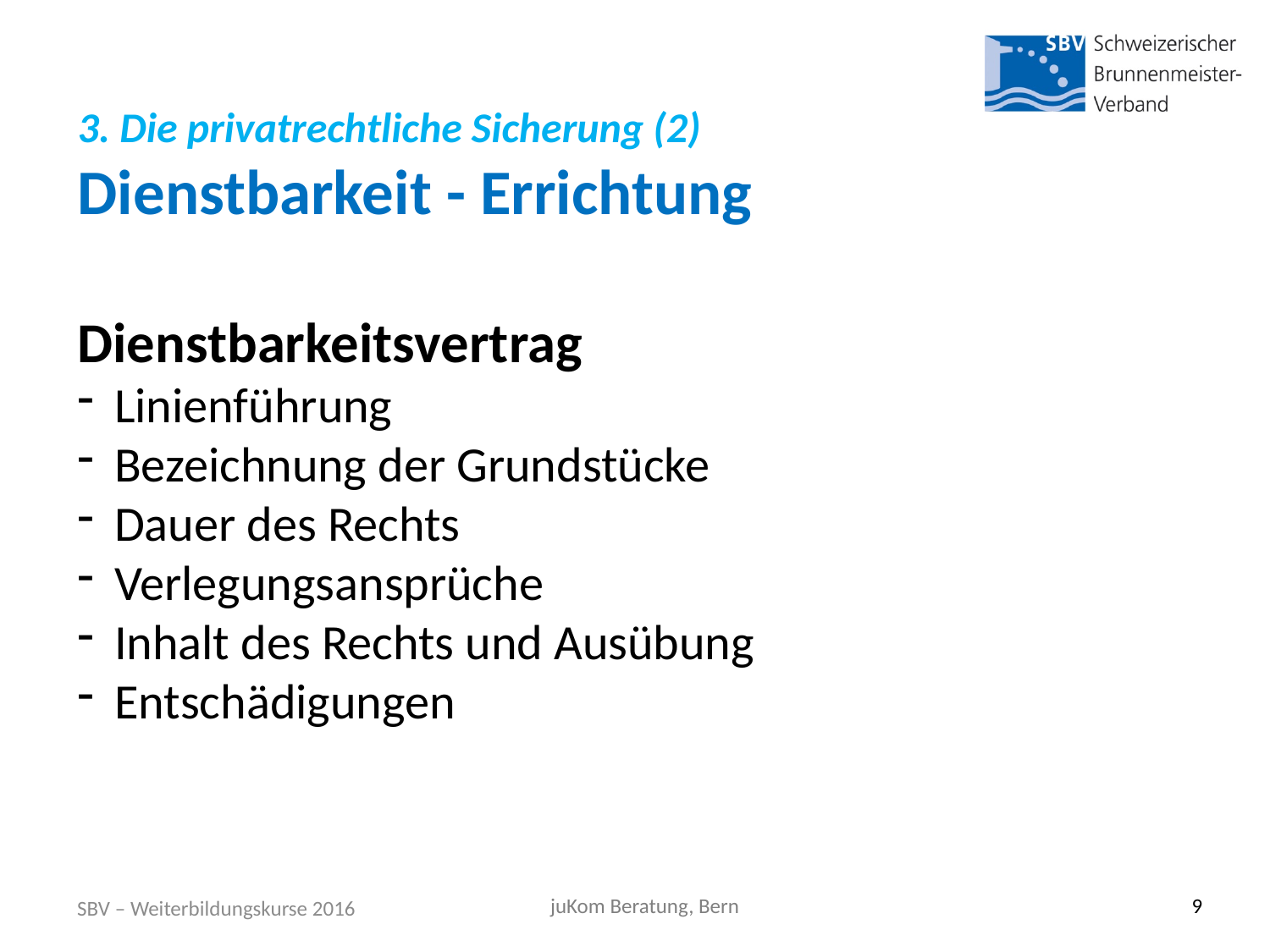

# 3. Die privatrechtliche Sicherung (2) Dienstbarkeit - Errichtung

Dienstbarkeitsvertrag
Linienführung
Bezeichnung der Grundstücke
Dauer des Rechts
Verlegungsansprüche
Inhalt des Rechts und Ausübung
Entschädigungen

SBV – Weiterbildungskurse 2016
juKom Beratung, Bern
9